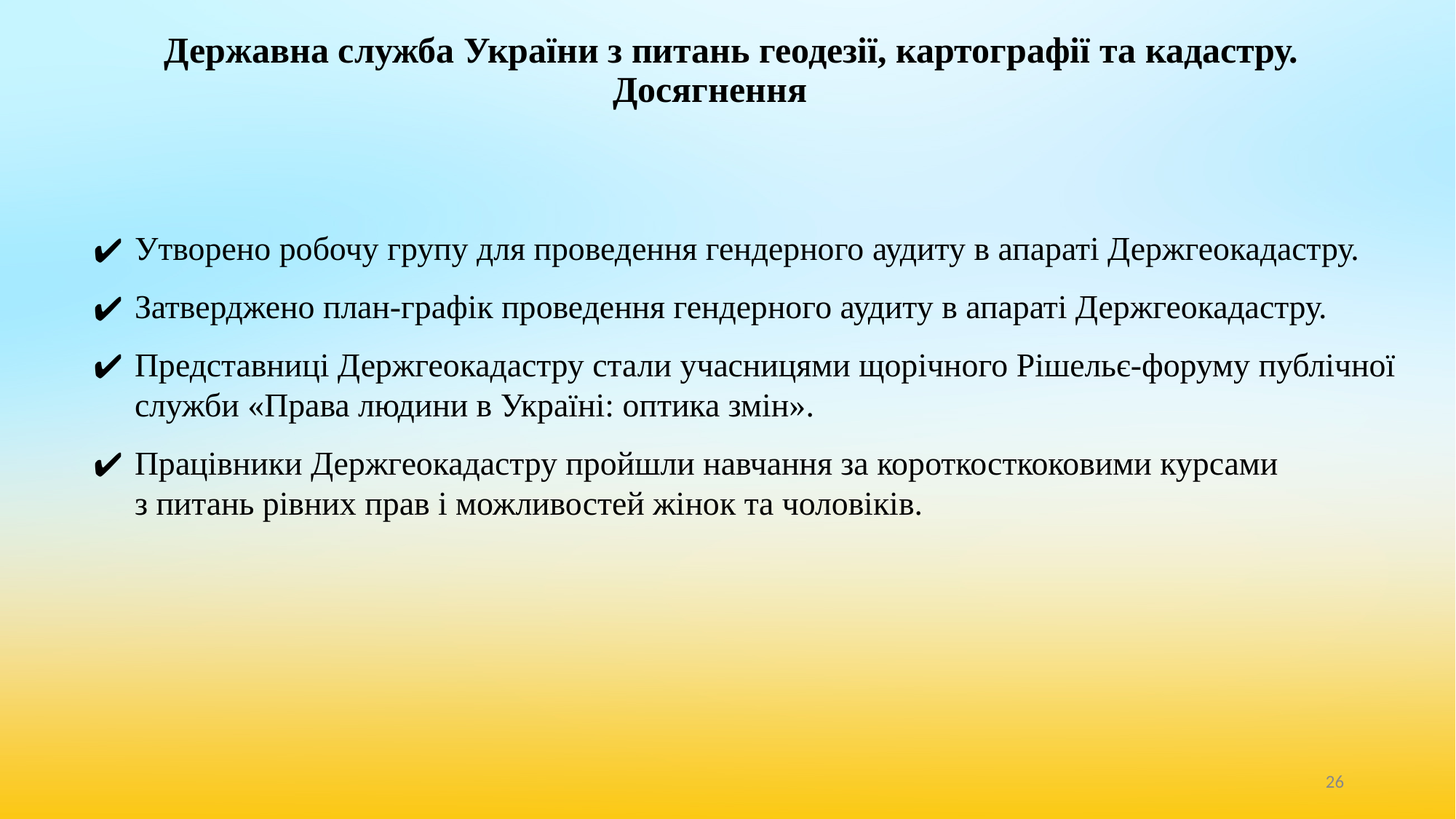

# Державна служба України з питань геодезії, картографії та кадастру. Досягнення

Утворено робочу групу для проведення гендерного аудиту в апараті Держгеокадастру.
Затверджено план-графік проведення гендерного аудиту в апараті Держгеокадастру.
Представниці Держгеокадастру стали учасницями щорічного Рішельє-форуму публічної служби «Права людини в Україні: оптика змін».
Працівники Держгеокадастру пройшли навчання за короткосткоковими курсами
з питань рівних прав і можливостей жінок та чоловіків.

26